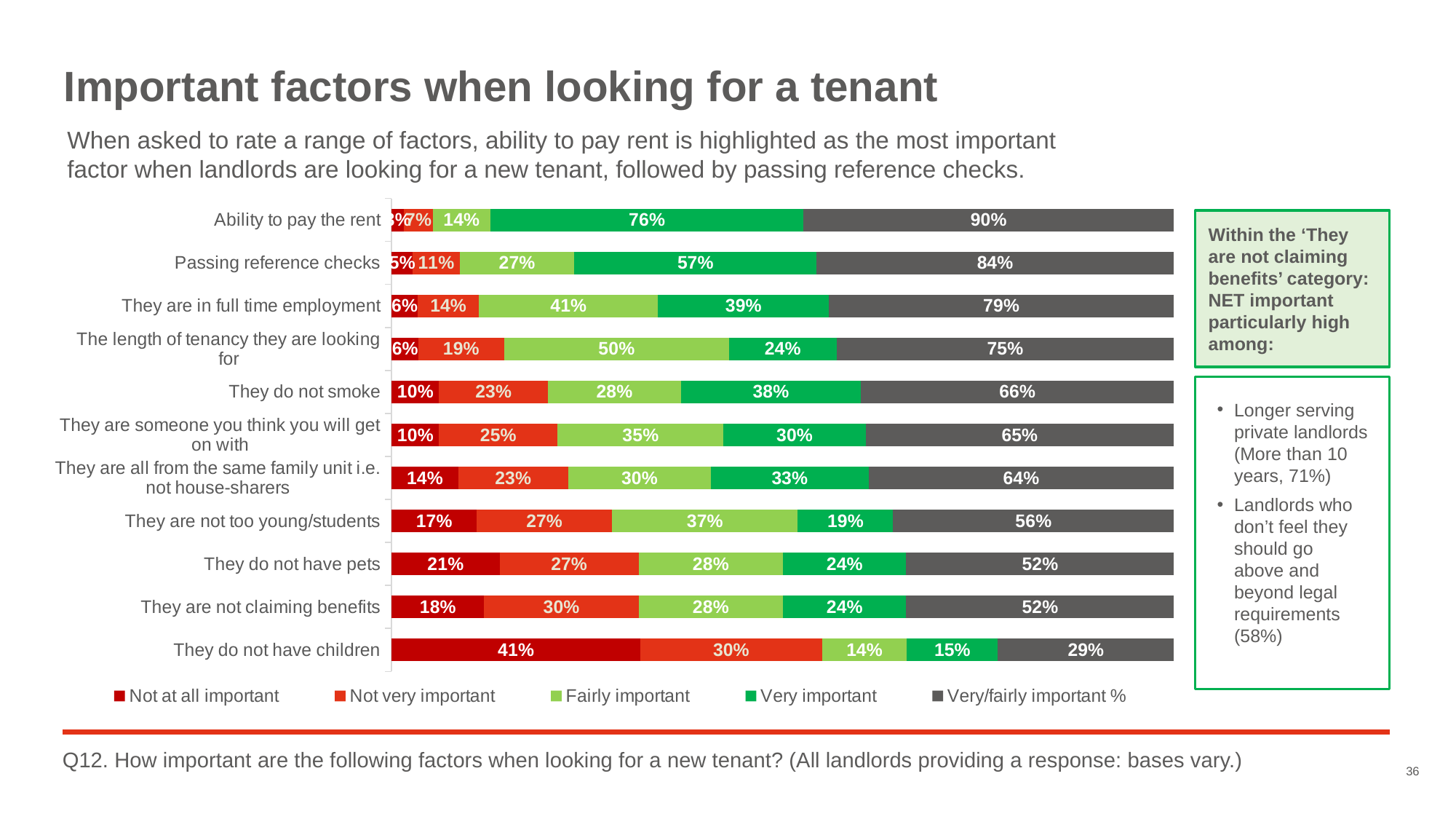

# Important factors when looking for a tenant
When asked to rate a range of factors, ability to pay rent is highlighted as the most important
factor when landlords are looking for a new tenant, followed by passing reference checks.

### Chart

| Category | Not at all important | Not very important | Fairly important | Very important | Very/fairly important % |
|---|---|---|---|---|---|
| They do not have children | 0.41 | 0.3 | 0.14 | 0.15 | 0.29 |
| They are not claiming benefits | 0.18 | 0.3 | 0.28 | 0.24 | 0.52 |
| They do not have pets | 0.21 | 0.27 | 0.28 | 0.24 | 0.52 |
| They are not too young/students | 0.17 | 0.27 | 0.37 | 0.19 | 0.56 |
| They are all from the same family unit i.e. not house-sharers | 0.14 | 0.23 | 0.3 | 0.33 | 0.64 |
| They are someone you think you will get on with | 0.1 | 0.25 | 0.35 | 0.3 | 0.65 |
| They do not smoke | 0.1 | 0.23 | 0.28 | 0.38 | 0.66 |
| The length of tenancy they are looking for | 0.06 | 0.19 | 0.5 | 0.24 | 0.75 |
| They are in full time employment | 0.06 | 0.14 | 0.41 | 0.39 | 0.79 |
| Passing reference checks | 0.05 | 0.11 | 0.27 | 0.57 | 0.84 |
| Ability to pay the rent | 0.03 | 0.07 | 0.14 | 0.76 | 0.9 |
Within the ‘They are not claiming benefits’ category: NET important particularly high among:
Longer serving private landlords (More than 10 years, 71%)
Landlords who don’t feel they should go above and beyond legal requirements (58%)
Q12. How important are the following factors when looking for a new tenant? (All landlords providing a response: bases vary.)